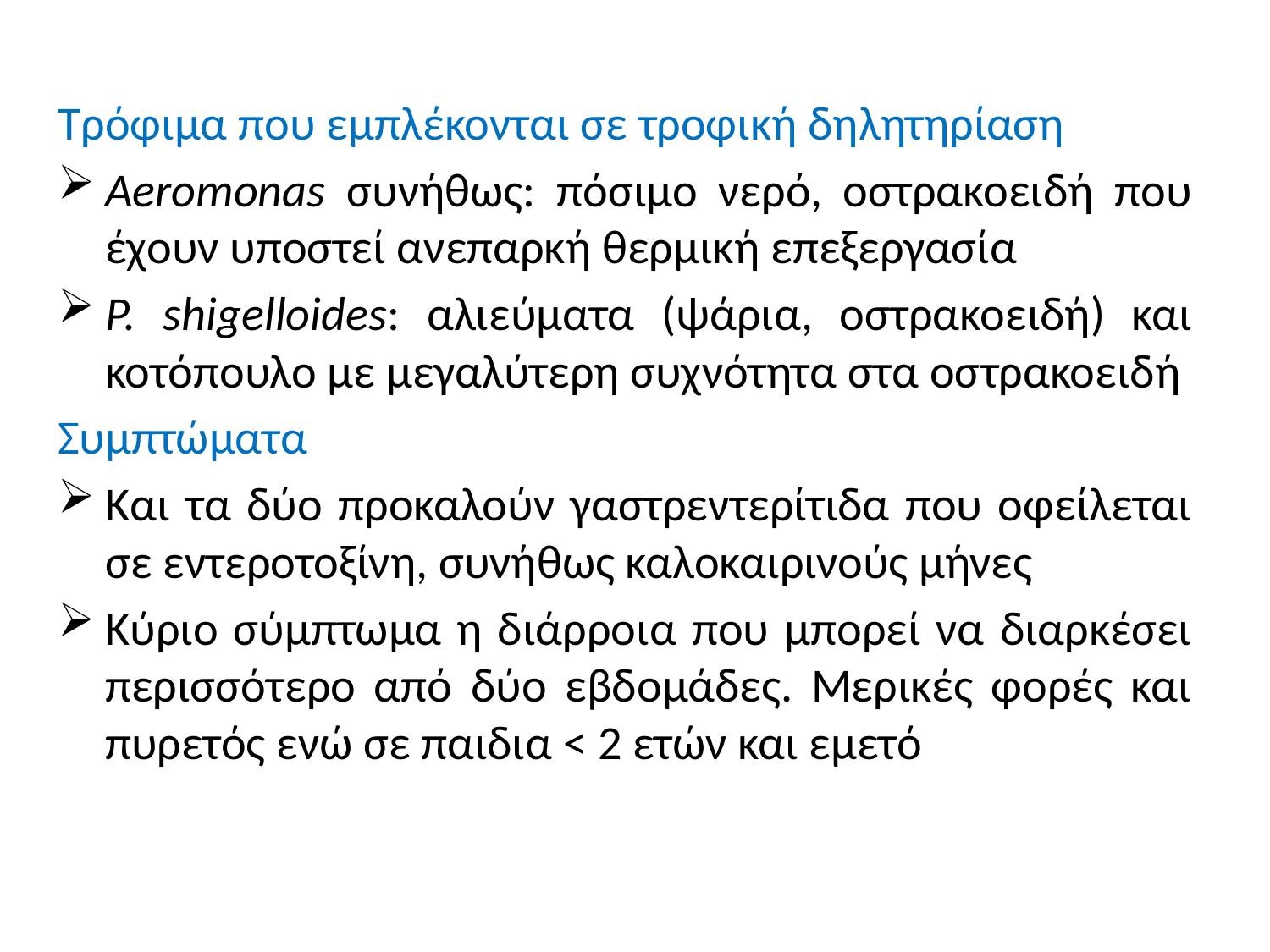

Τρόφιμα που εμπλέκονται σε τροφική δηλητηρίαση
Aeromonas συνήθως: πόσιμο νερό, οστρακοειδή που έχουν υποστεί ανεπαρκή θερμική επεξεργασία
P. shigelloides: αλιεύματα (ψάρια, οστρακοειδή) και κοτόπουλο με μεγαλύτερη συχνότητα στα οστρακοειδή
Συμπτώματα
Και τα δύο προκαλούν γαστρεντερίτιδα που οφείλεται σε εντεροτοξίνη, συνήθως καλοκαιρινούς μήνες
Κύριο σύμπτωμα η διάρροια που μπορεί να διαρκέσει περισσότερο από δύο εβδομάδες. Μερικές φορές και πυρετός ενώ σε παιδια < 2 ετών και εμετό